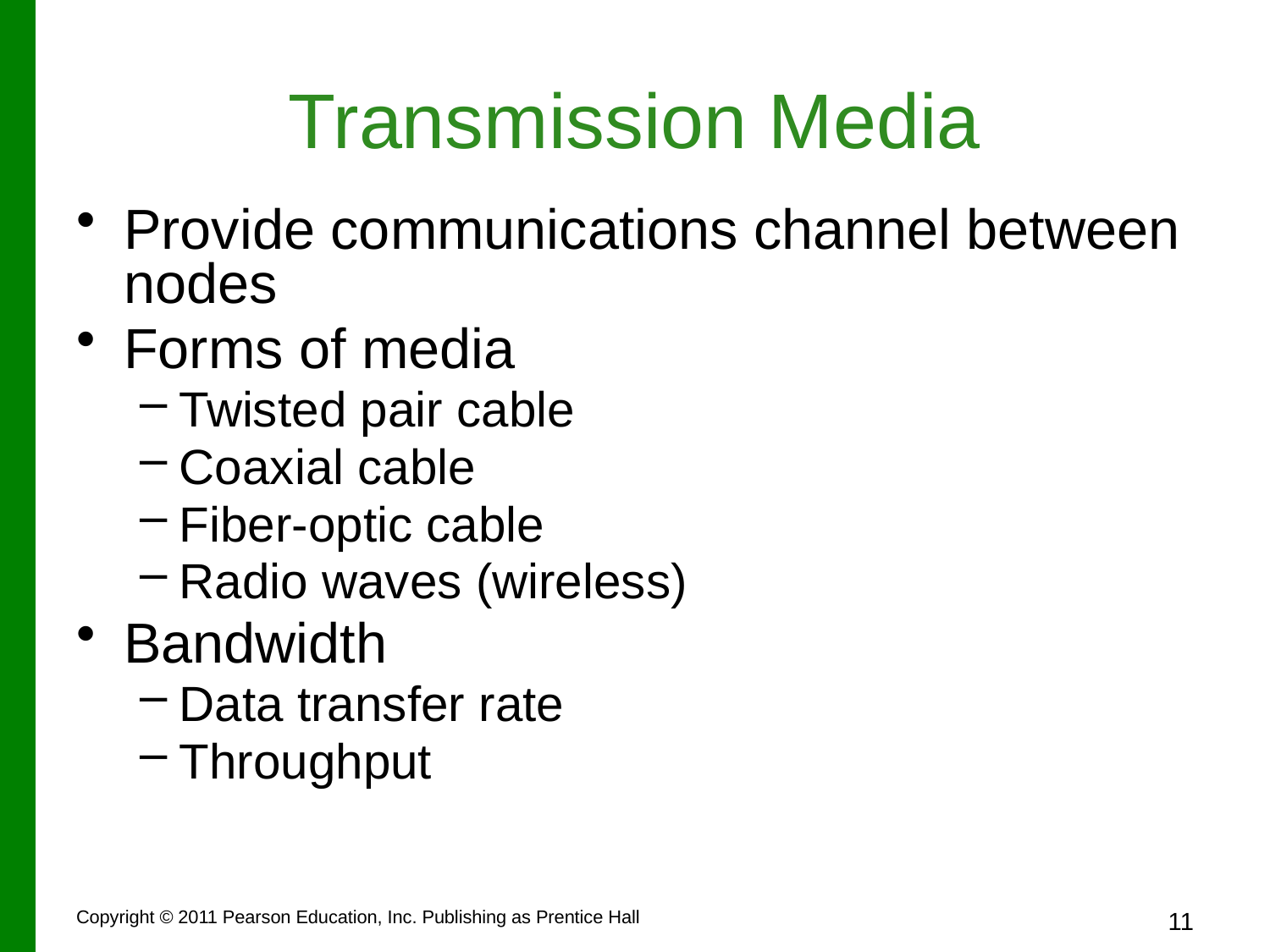

# Transmission Media
Provide communications channel between nodes
Forms of media
Twisted pair cable
Coaxial cable
Fiber-optic cable
Radio waves (wireless)
Bandwidth
Data transfer rate
Throughput
Copyright © 2011 Pearson Education, Inc. Publishing as Prentice Hall
11